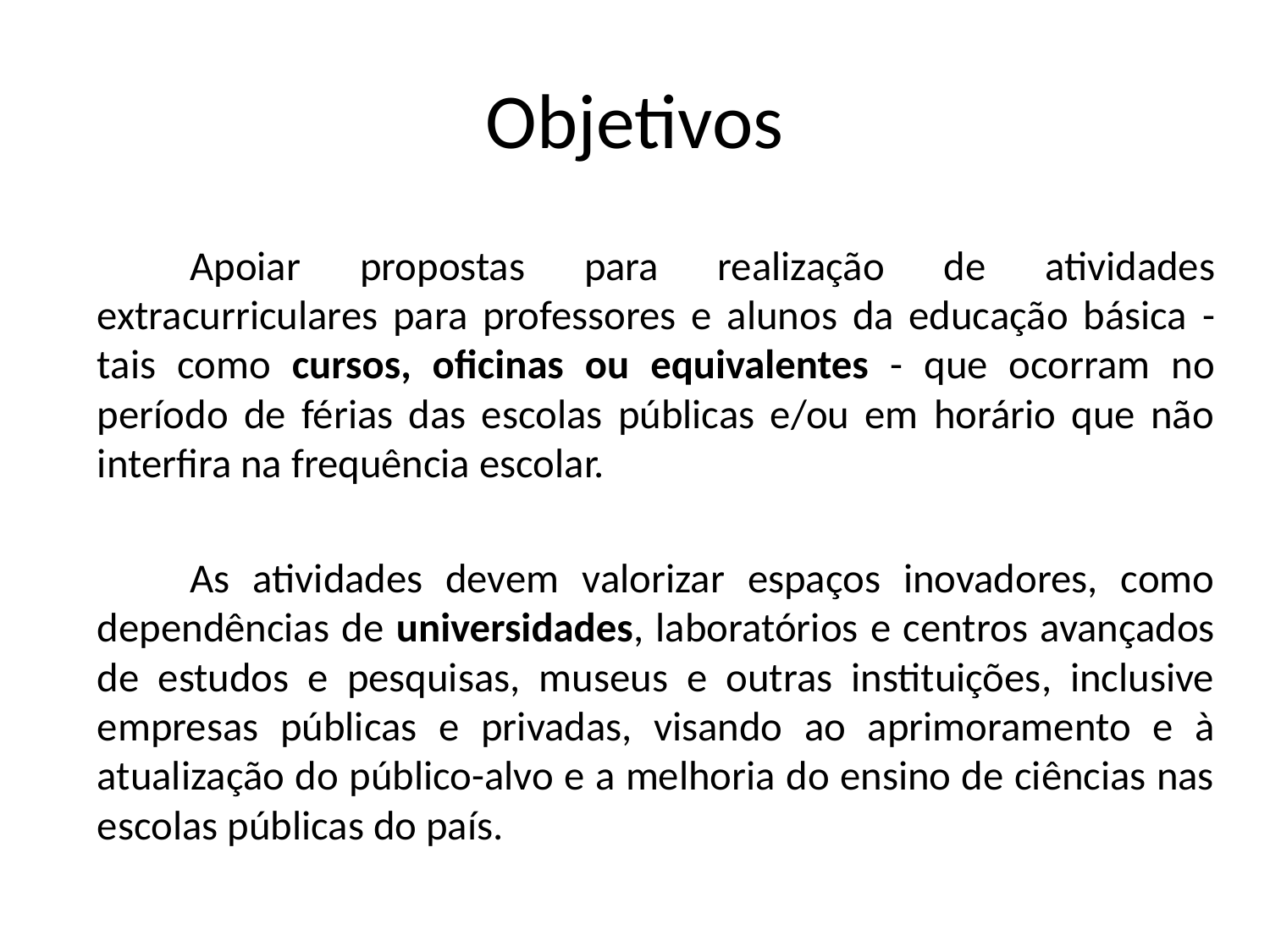

# Objetivos
	Apoiar propostas para realização de atividades extracurriculares para professores e alunos da educação básica - tais como cursos, oficinas ou equivalentes - que ocorram no período de férias das escolas públicas e/ou em horário que não interfira na frequência escolar.

	As atividades devem valorizar espaços inovadores, como dependências de universidades, laboratórios e centros avançados de estudos e pesquisas, museus e outras instituições, inclusive empresas públicas e privadas, visando ao aprimoramento e à atualização do público-alvo e a melhoria do ensino de ciências nas escolas públicas do país.